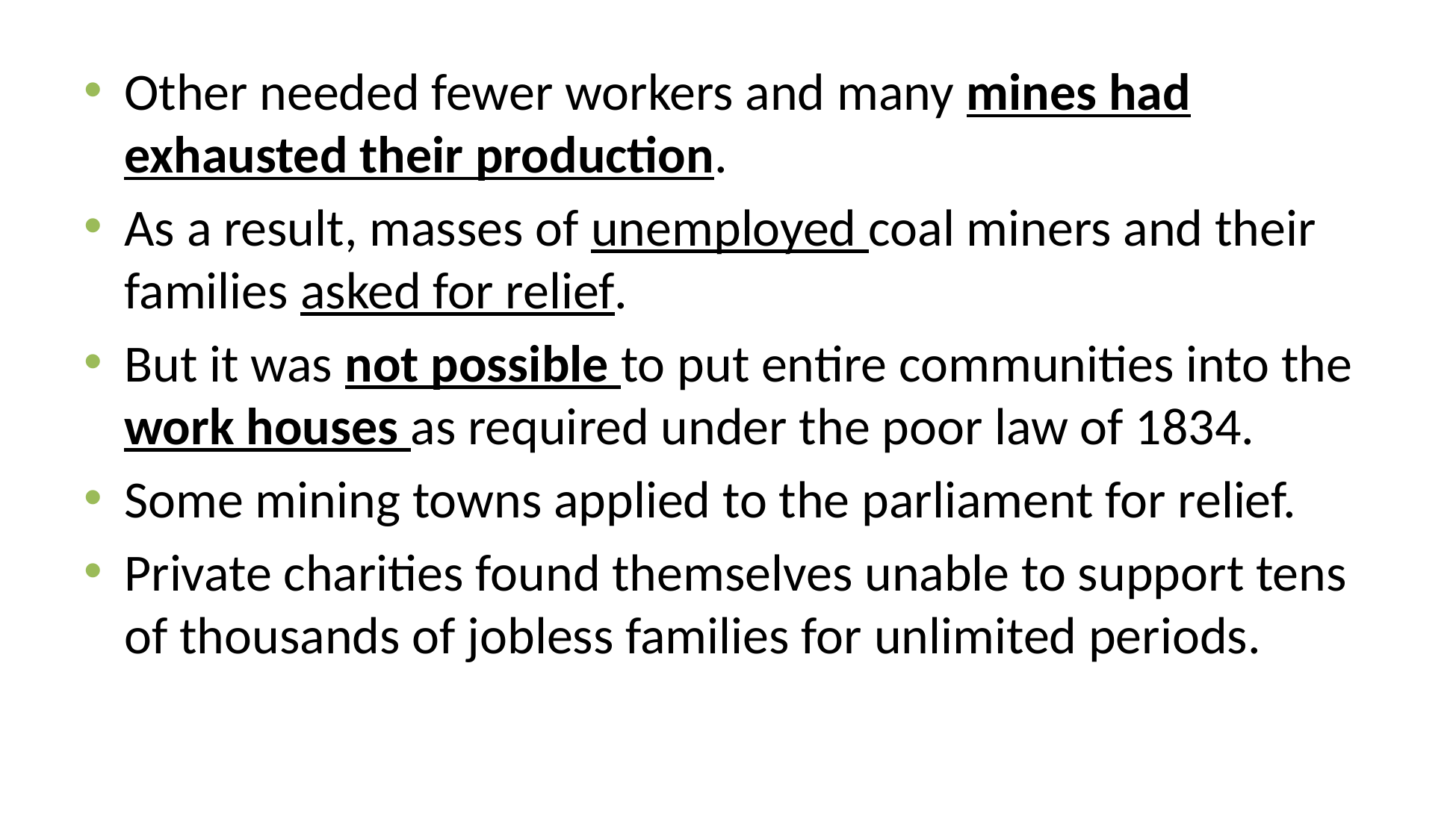

Other needed fewer workers and many mines had exhausted their production.
As a result, masses of unemployed coal miners and their families asked for relief.
But it was not possible to put entire communities into the work houses as required under the poor law of 1834.
Some mining towns applied to the parliament for relief.
Private charities found themselves unable to support tens of thousands of jobless families for unlimited periods.